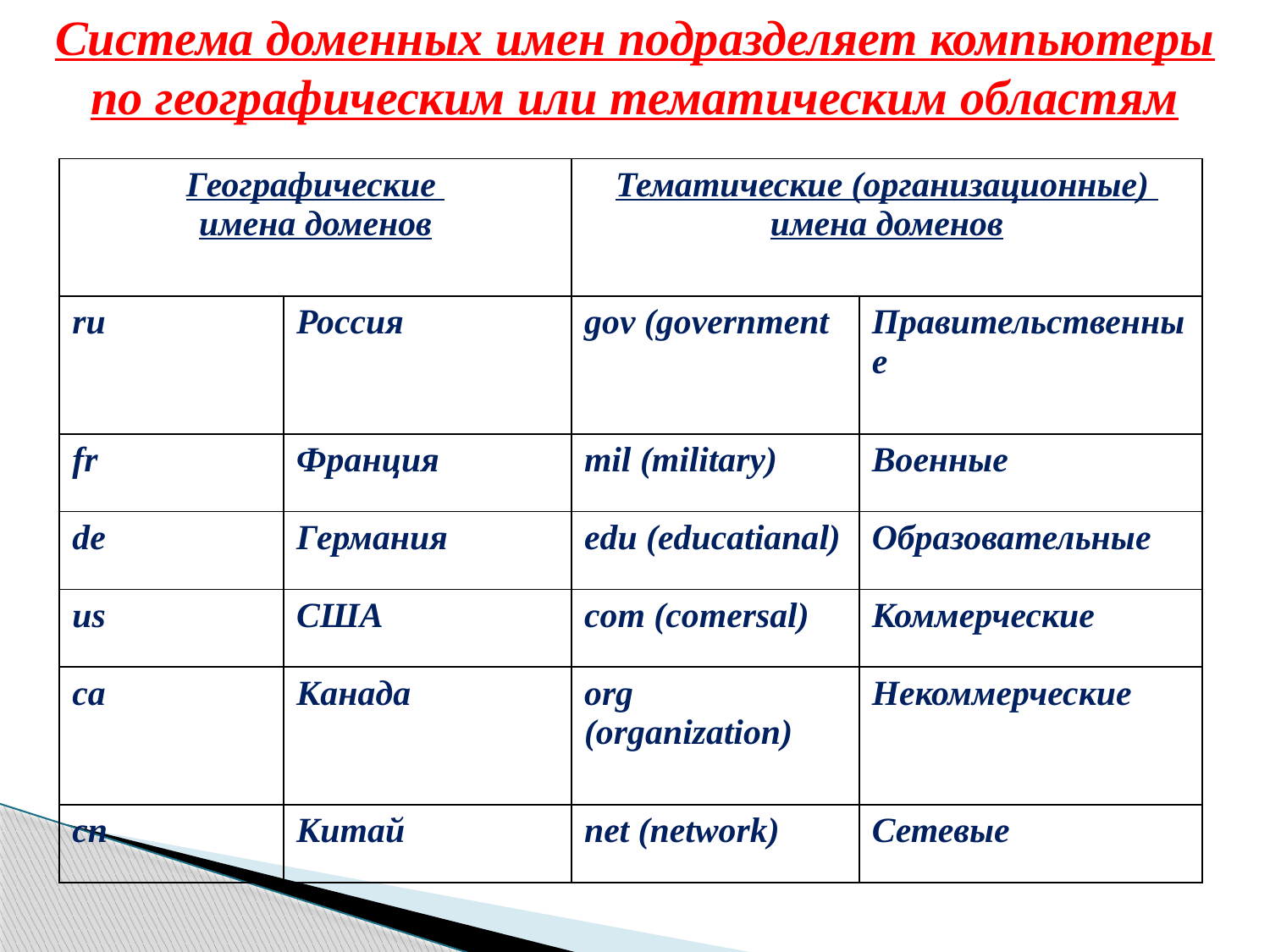

Система доменных имен подразделяет компьютеры по географическим или тематическим областям
| Географические имена доменов |  | Тематические (организационные) имена доменов |  |
| --- | --- | --- | --- |
| ru | Россия | gov (government | Правительственные |
| fr | Франция | mil (military) | Военные |
| de | Германия | edu (educatianal) | Образовательные |
| us | США | com (comersal) | Коммерческие |
| ca | Канада | org (organization) | Некоммерческие |
| cn | Китай | net (network) | Сетевые |